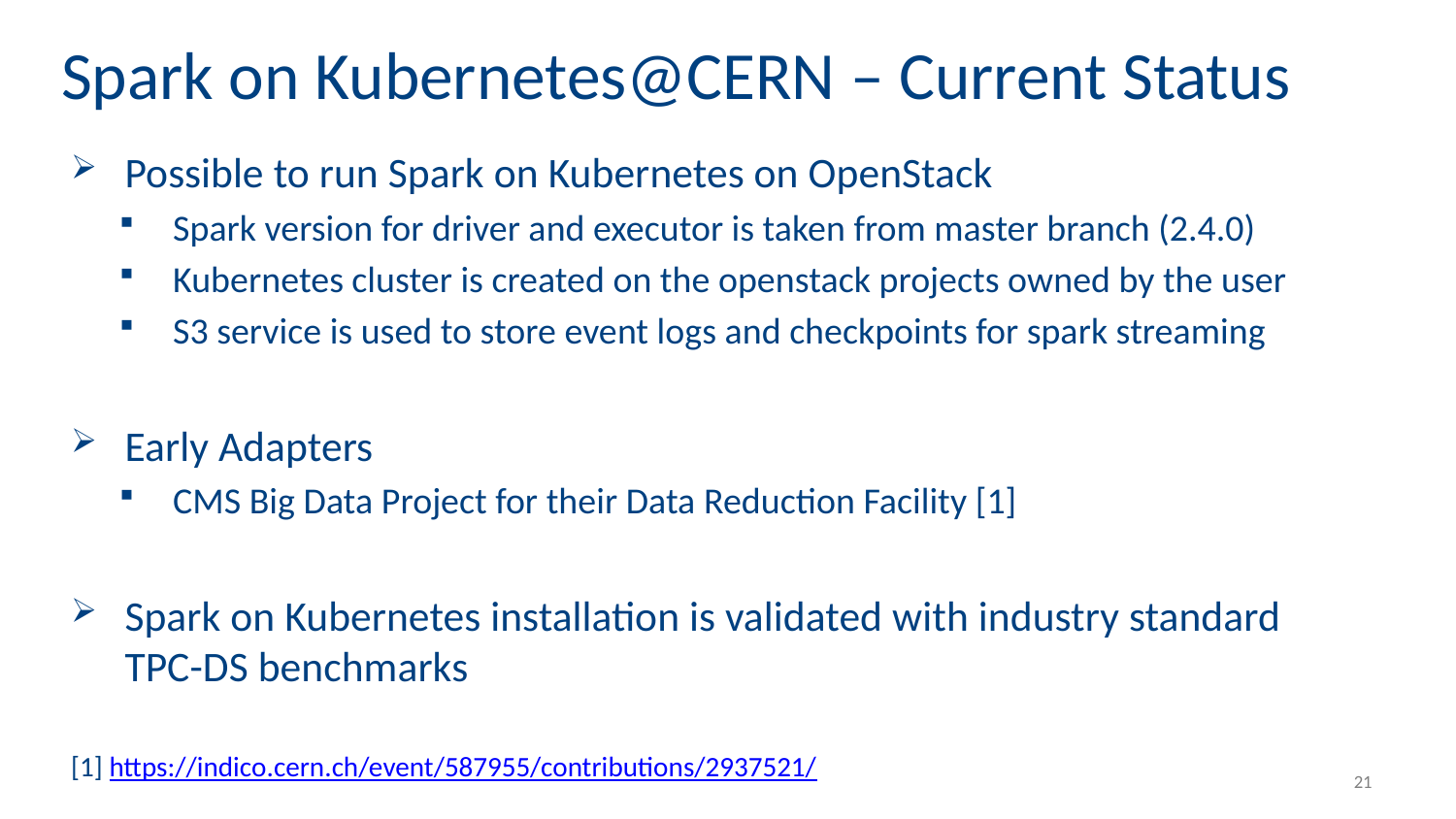

21
# Spark on Kubernetes@CERN – Current Status
Possible to run Spark on Kubernetes on OpenStack
Spark version for driver and executor is taken from master branch (2.4.0)
Kubernetes cluster is created on the openstack projects owned by the user
S3 service is used to store event logs and checkpoints for spark streaming

Early Adapters
CMS Big Data Project for their Data Reduction Facility [1]

Spark on Kubernetes installation is validated with industry standard TPC-DS benchmarks

[1] https://indico.cern.ch/event/587955/contributions/2937521/